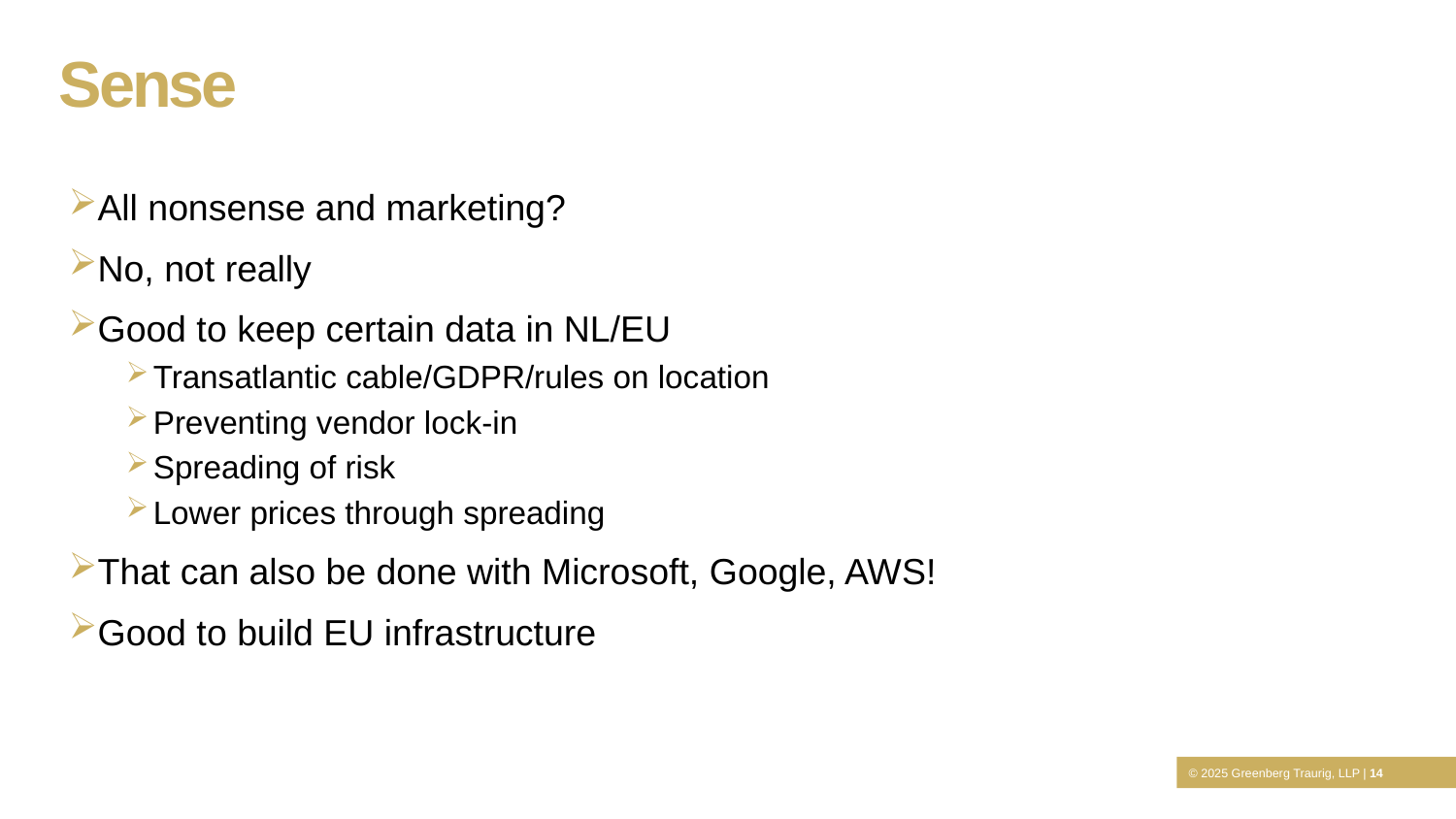

Sense
All nonsense and marketing?
No, not really
Good to keep certain data in NL/EU
Transatlantic cable/GDPR/rules on location
Preventing vendor lock-in
Spreading of risk
Lower prices through spreading
That can also be done with Microsoft, Google, AWS!
Good to build EU infrastructure